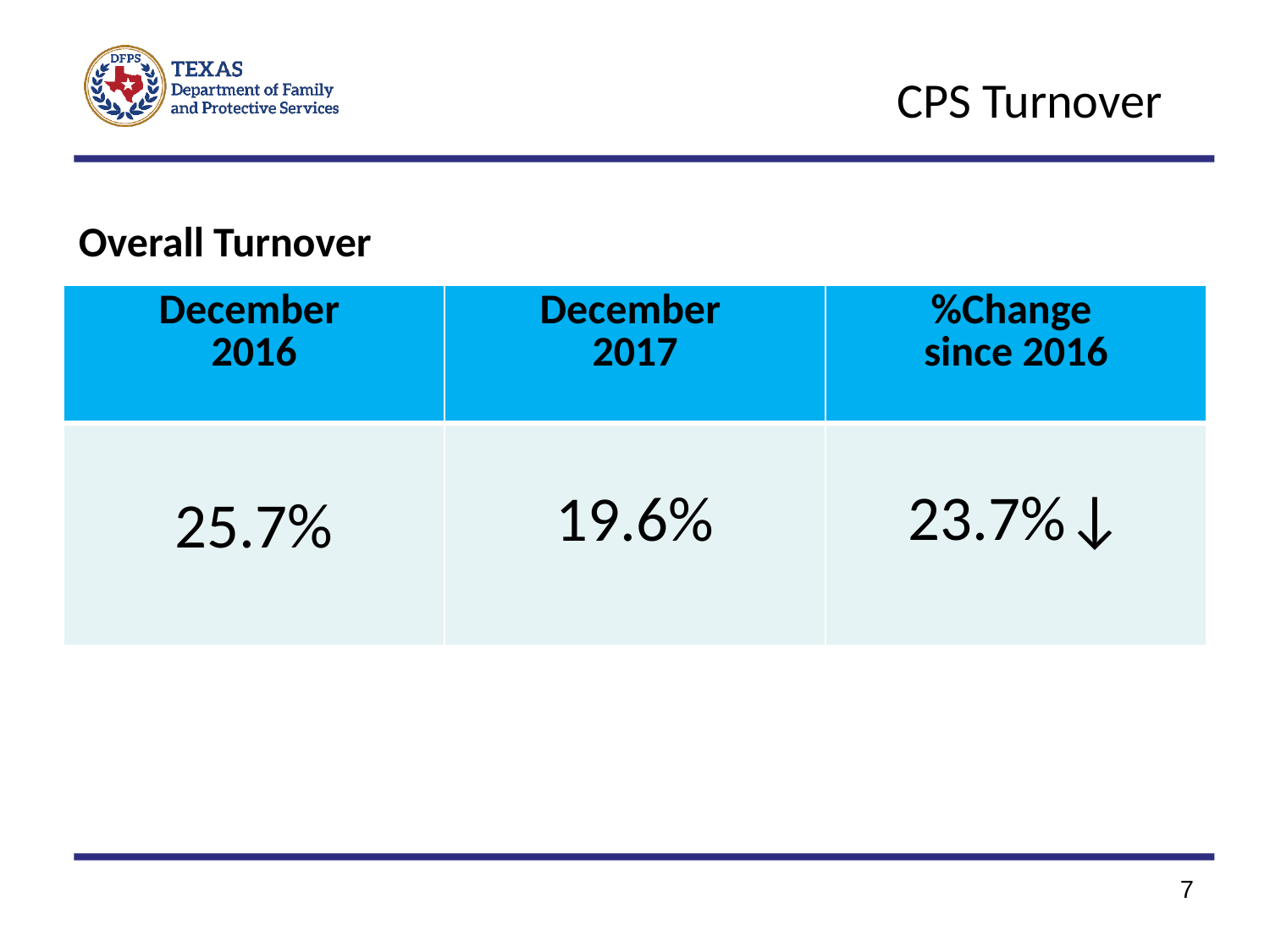

# CPS Turnover
Overall Turnover
| December 2016 | December 2017 | %Change since 2016 |
| --- | --- | --- |
| 25.7% | 19.6% | 23.7%↓ |
7